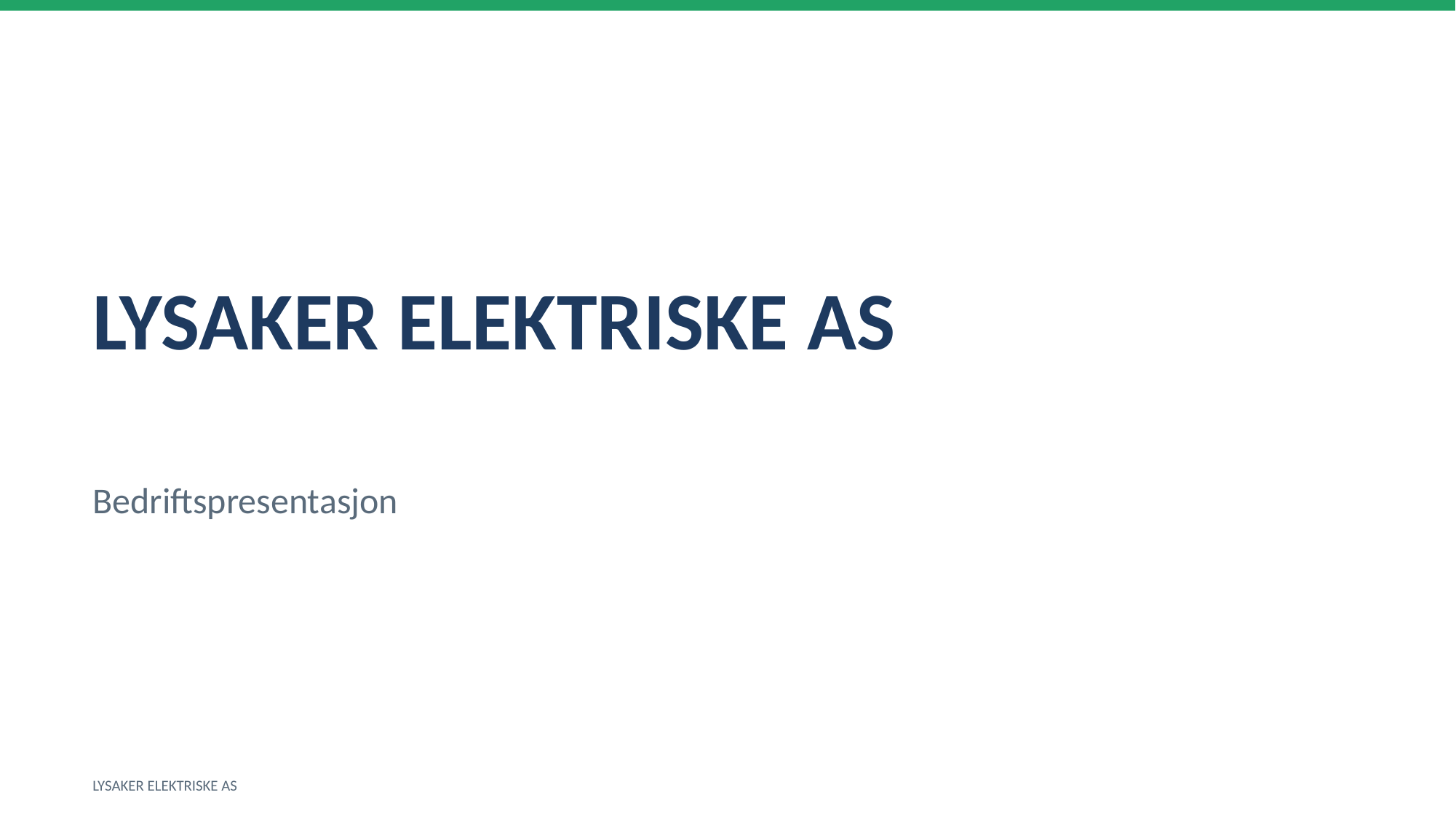

LYSAKER ELEKTRISKE AS
Bedriftspresentasjon
LYSAKER ELEKTRISKE AS